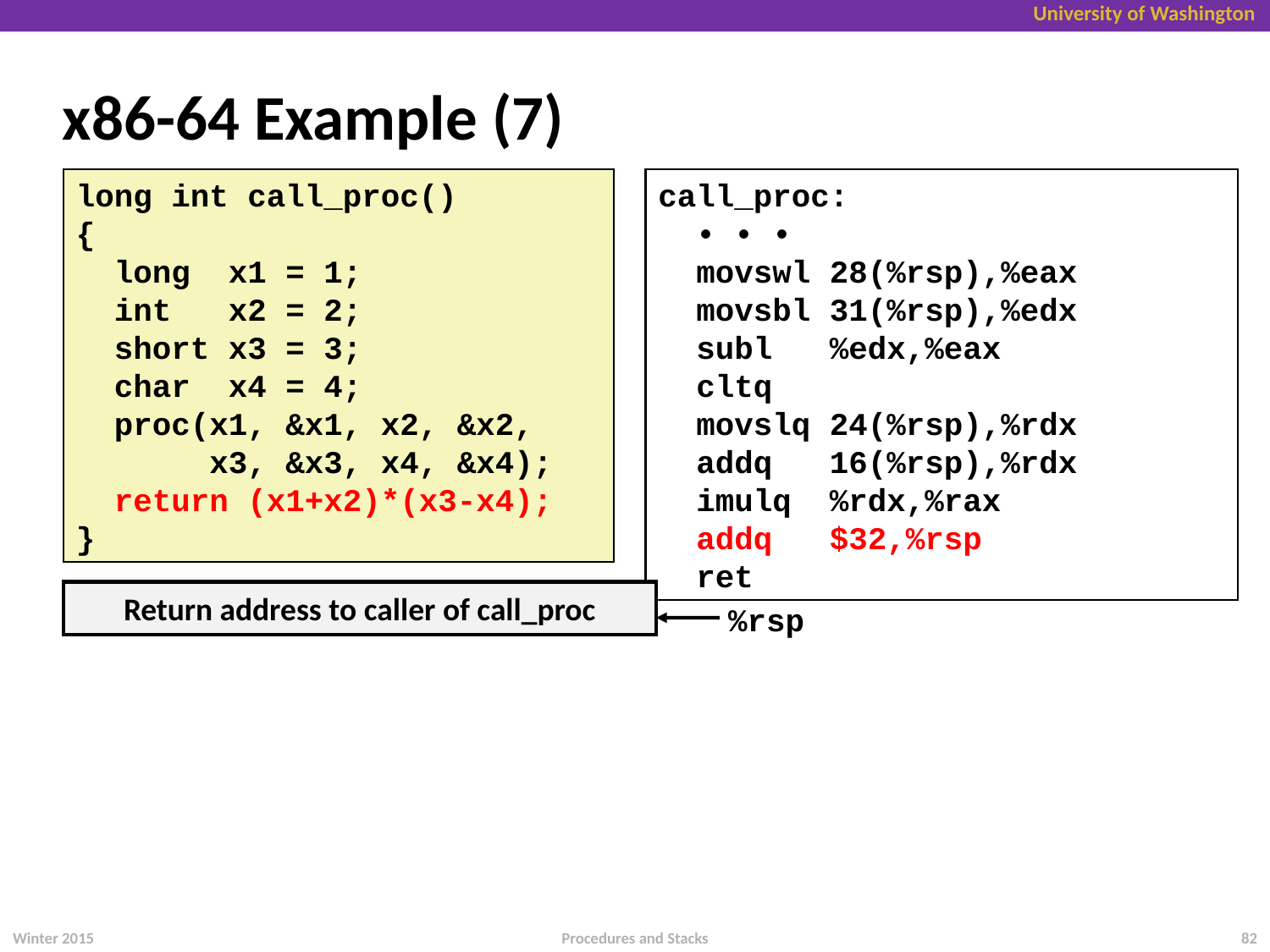

# x86-64 Example (7)
long int call_proc()
{
  long  x1 = 1;
  int   x2 = 2;
  short x3 = 3;
  char  x4 = 4;
  proc(x1, &x1, x2, &x2,
       x3, &x3, x4, &x4);
  return (x1+x2)*(x3-x4);
}
call_proc:
  • • •
  movswl 28(%rsp),%eax
  movsbl 31(%rsp),%edx
  subl   %edx,%eax
  cltq
  movslq 24(%rsp),%rdx
  addq   16(%rsp),%rdx
  imulq  %rdx,%rax
  addq   $32,%rsp
  ret
Return address to caller of call_proc
%rsp

Winter 2015
82
Procedures and Stacks